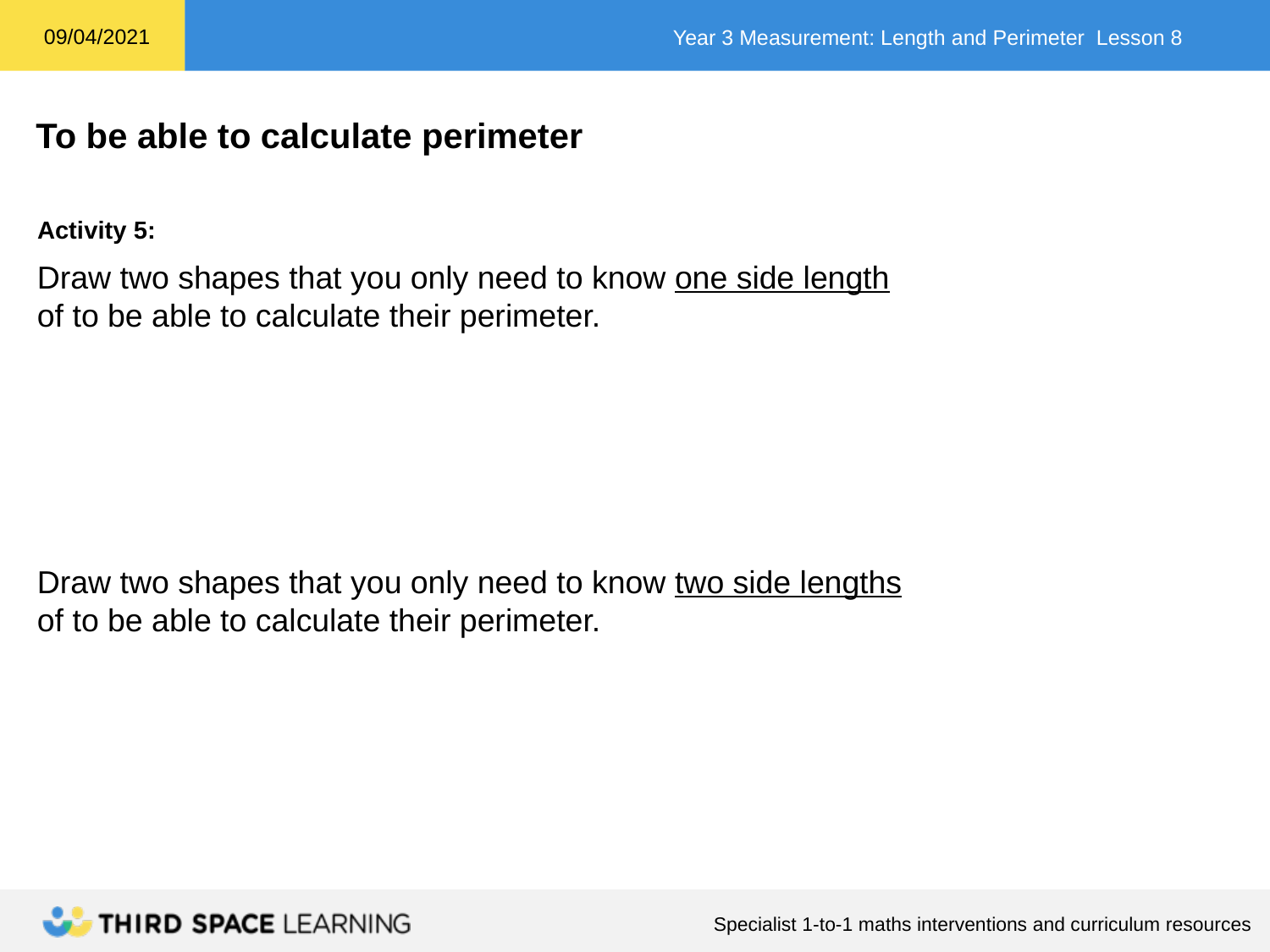

Activity 5:
Draw two shapes that you only need to know one side length of to be able to calculate their perimeter.

Draw two shapes that you only need to know two side lengths
of to be able to calculate their perimeter.